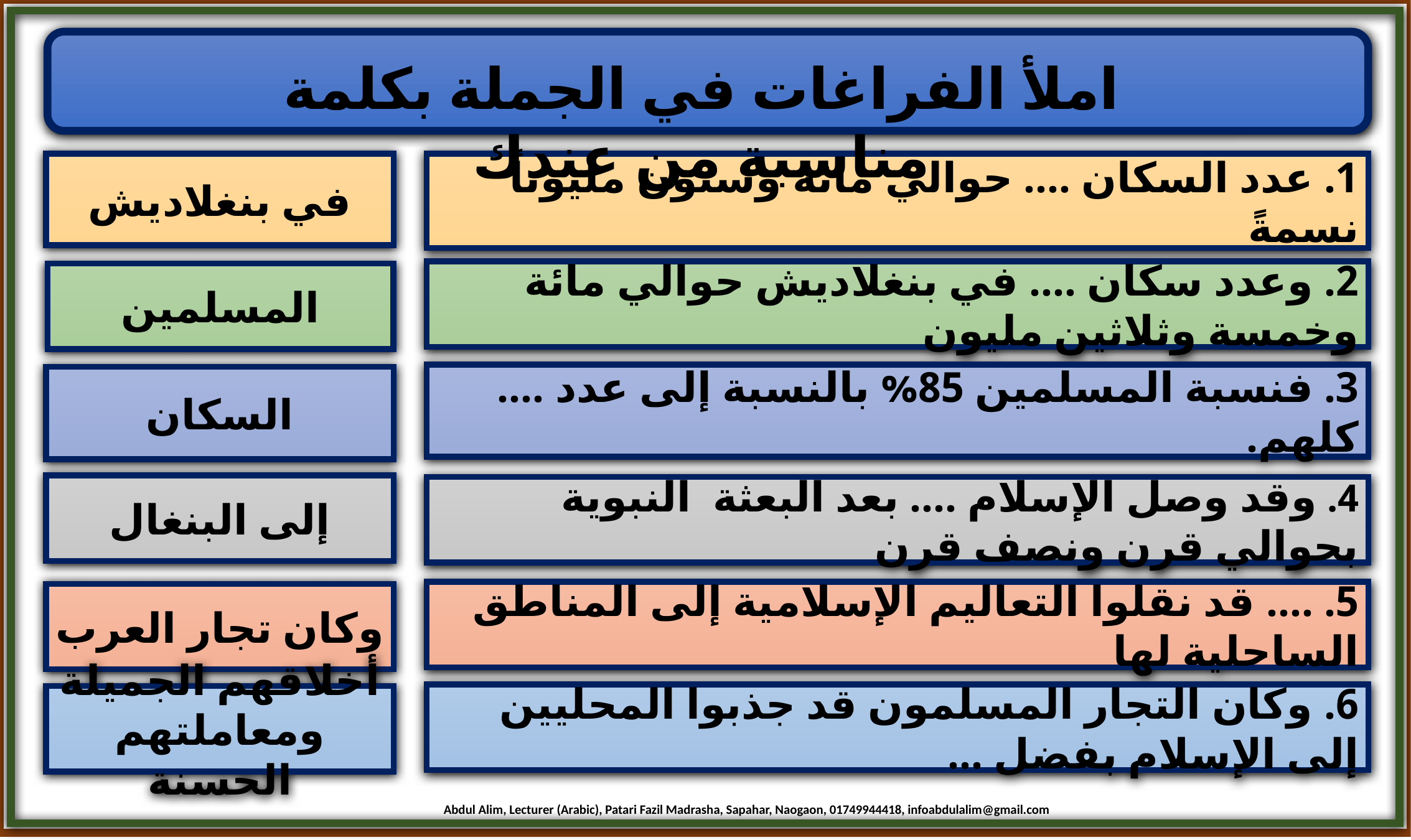

املأ الفراغات في الجملة بكلمة مناسبة من عندك
في بنغلاديش
1. عدد السكان .... حوالي مائة وستون مليوناً نسمةً
2. وعدد سكان .... في بنغلاديش حوالي مائة وخمسة وثلاثين مليون
المسلمين
3. فنسبة المسلمين 85% بالنسبة إلى عدد .... كلهم.
السكان
إلى البنغال
4. وقد وصل الإسلام .... بعد البعثة  النبوية بحوالي قرن ونصف قرن
5. .... قد نقلوا التعاليم الإسلامية إلى المناطق الساحلية لها
وكان تجار العرب
6. وكان التجار المسلمون قد جذبوا المحليين إلى الإسلام بفضل ...
أخلاقهم الجميلة ومعاملتهم الحسنة